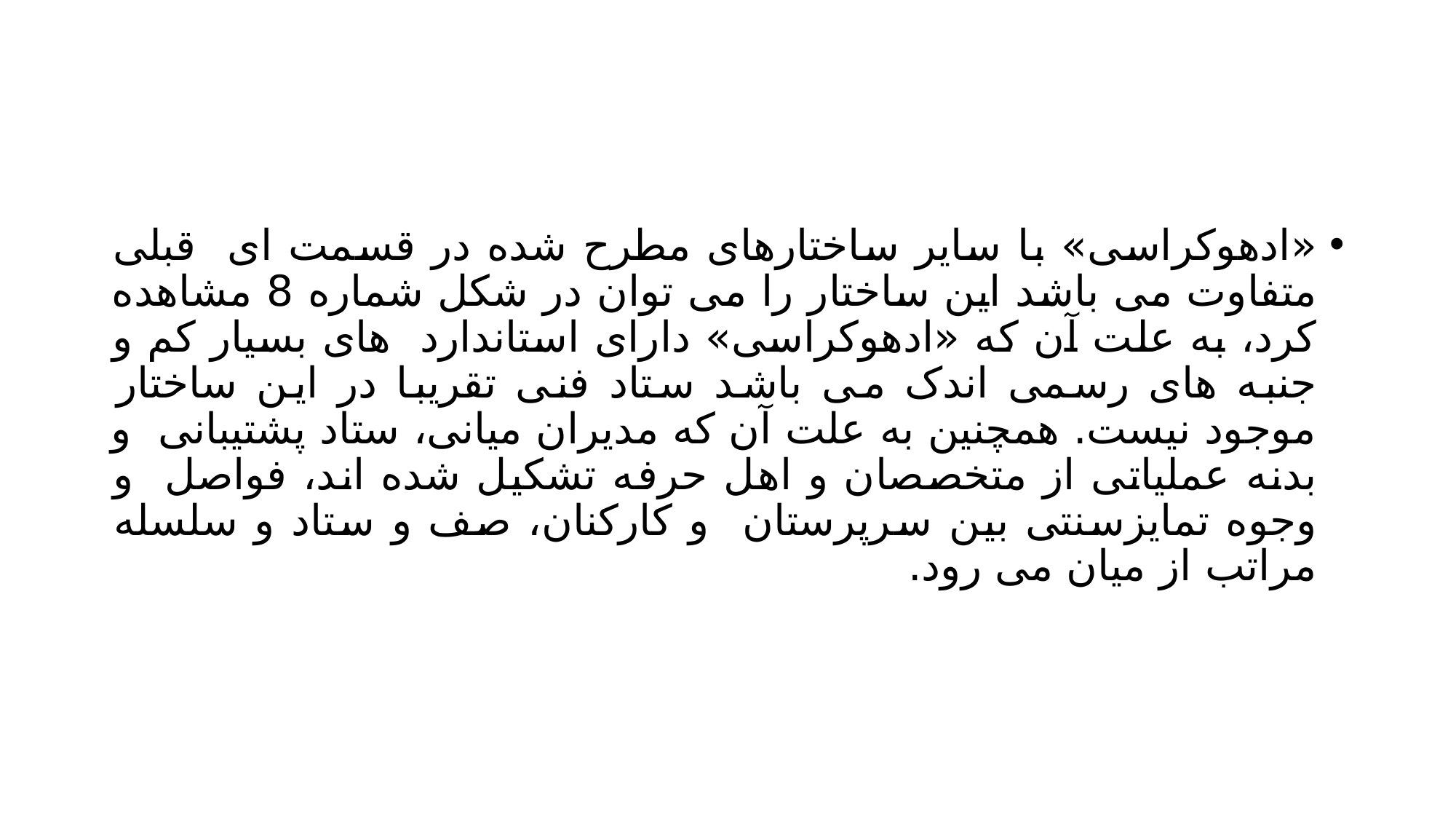

#
«ادهوکراسی» با سایر ساختارهای مطرح شده در قسمت ای  قبلی متفاوت می باشد این ساختار را می توان در شکل شماره 8 مشاهده کرد، به علت آن که «ادهوکراسی» دارای استاندارد  های بسیار کم و جنبه های رسمی اندک می باشد ستاد فنی تقریبا در این ساختار موجود نیست. همچنین به علت آن که مدیران میانی، ستاد پشتیبانی  و بدنه عملیاتی از متخصصان و اهل حرفه تشکیل شده اند، فواصل  و وجوه تمایزسنتی بین سرپرستان  و کارکنان، صف و ستاد و سلسله مراتب از میان می رود.